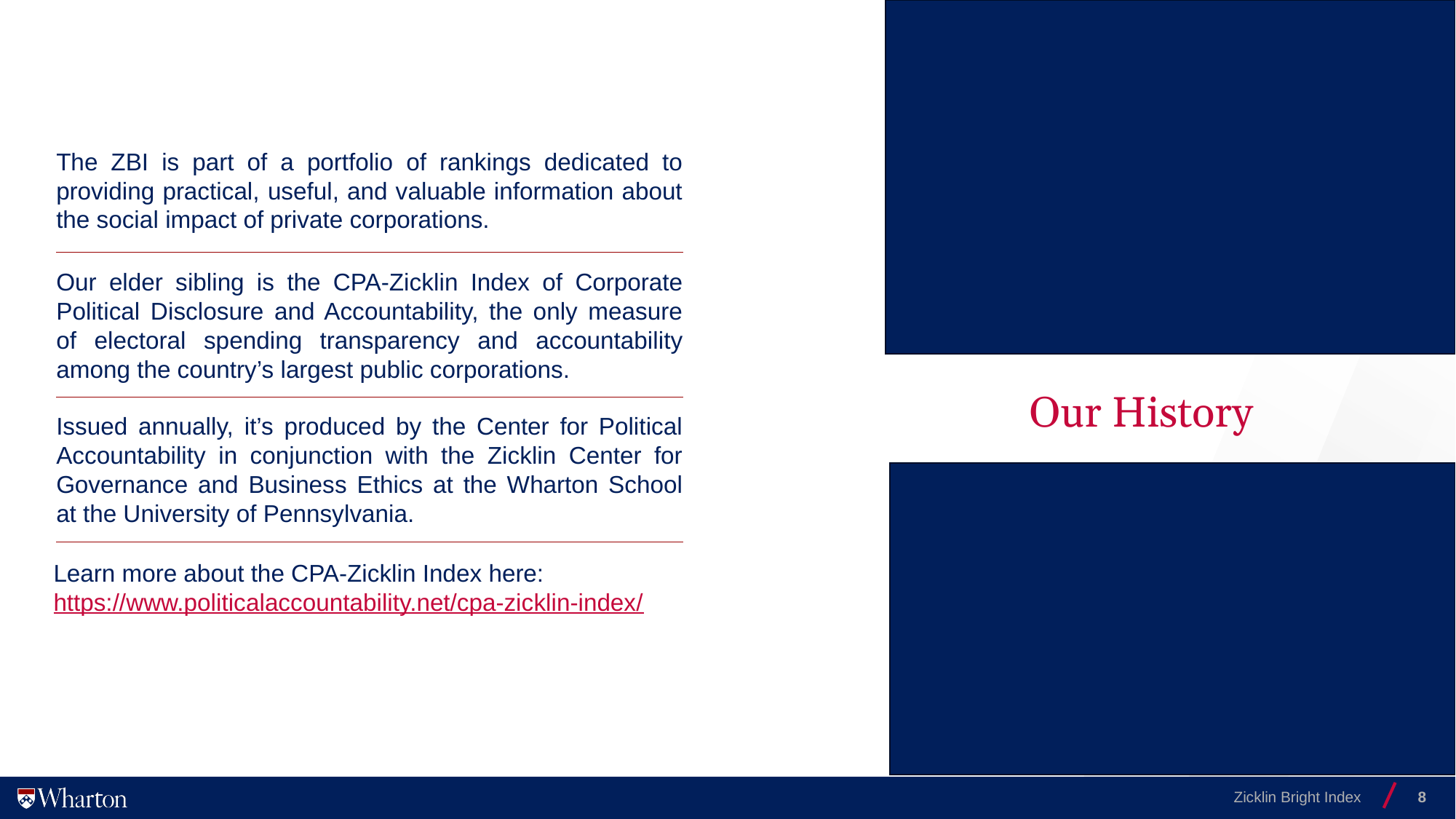

The ZBI is part of a portfolio of rankings dedicated to providing practical, useful, and valuable information about the social impact of private corporations.
Our elder sibling is the CPA-Zicklin Index of Corporate Political Disclosure and Accountability, the only measure of electoral spending transparency and accountability among the country’s largest public corporations.
# Our History
Issued annually, it’s produced by the Center for Political Accountability in conjunction with the Zicklin Center for Governance and Business Ethics at the Wharton School at the University of Pennsylvania.

Learn more about the CPA-Zicklin Index here:
https://www.politicalaccountability.net/cpa-zicklin-index/
Zicklin Bright Index
8